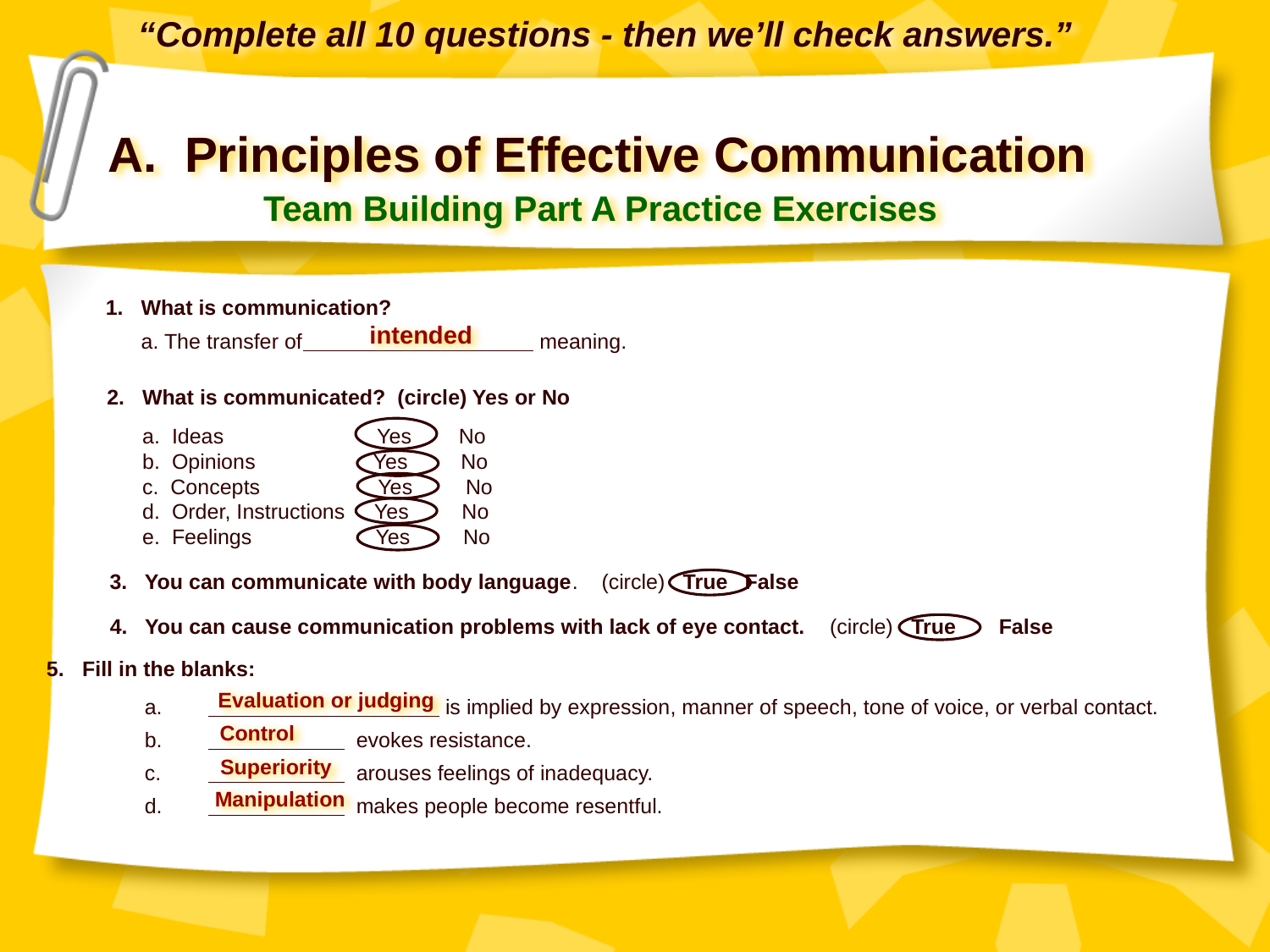

“Complete all 10 questions - then we’ll check answers.”
A.  Principles of Effective Communication
Team Building Part A Practice Exercises
1.   What is communication?

      a. The transfer of                                        meaning.
intended
2.   What is communicated?  (circle) Yes or No

      a.  Ideas                          Yes        No
      b.  Opinions                    Yes         No
      c.  Concepts                    Yes         No
      d.  Order, Instructions     Yes         No
      e.  Feelings                     Yes         No

3.   You can communicate with body language.    (circle)   True	False

4.   You can cause communication problems with lack of eye contact.    (circle)   True	False

5.   Fill in the blanks:
                                        is implied by expression, manner of speech, tone of voice, or verbal contact.
                         evokes resistance.
                         arouses feelings of inadequacy.
                         makes people become resentful.

Evaluation or judging
Control
Superiority
Manipulation